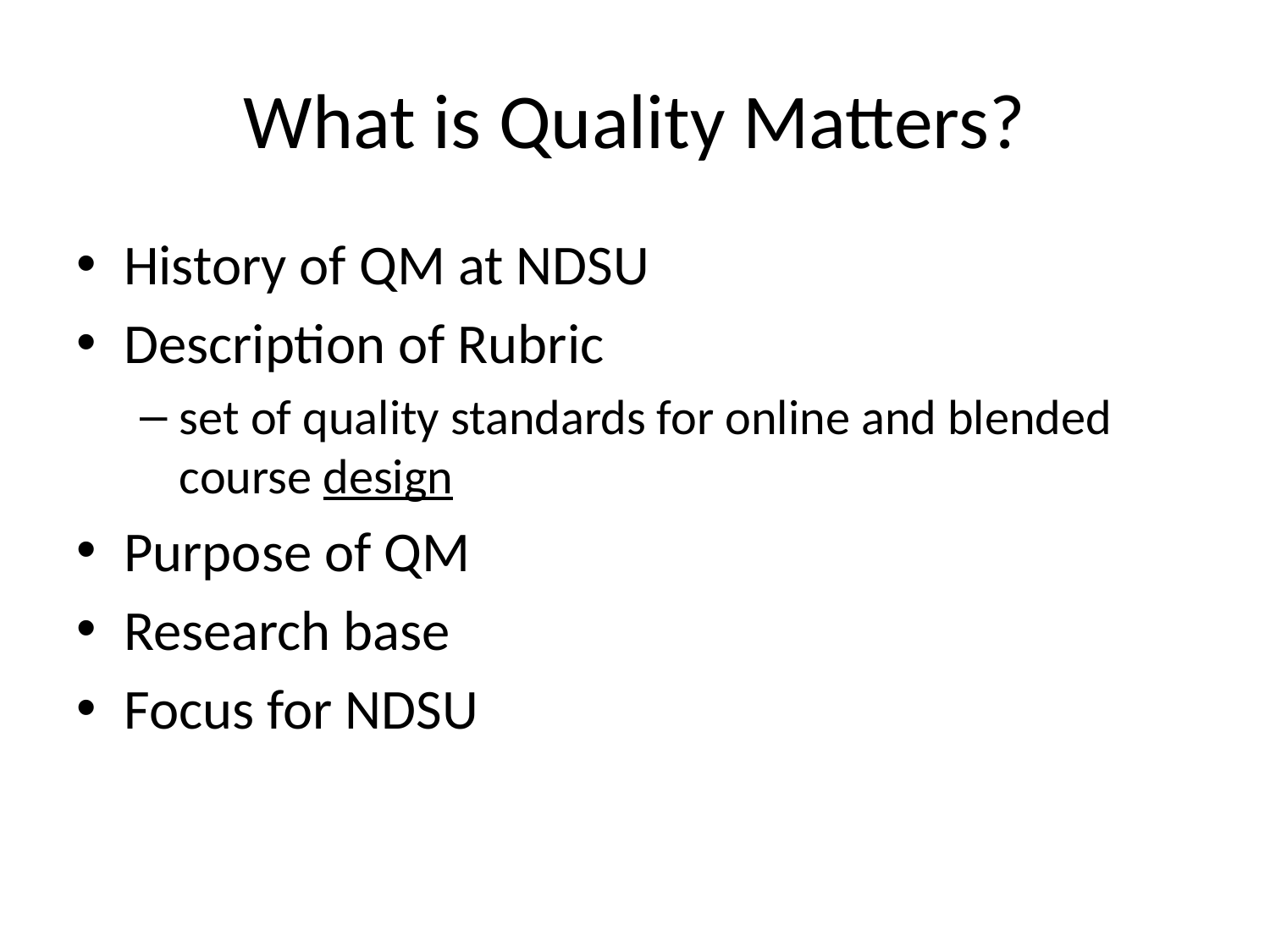

# What is Quality Matters?
History of QM at NDSU
Description of Rubric
set of quality standards for online and blended course design
Purpose of QM
Research base
Focus for NDSU